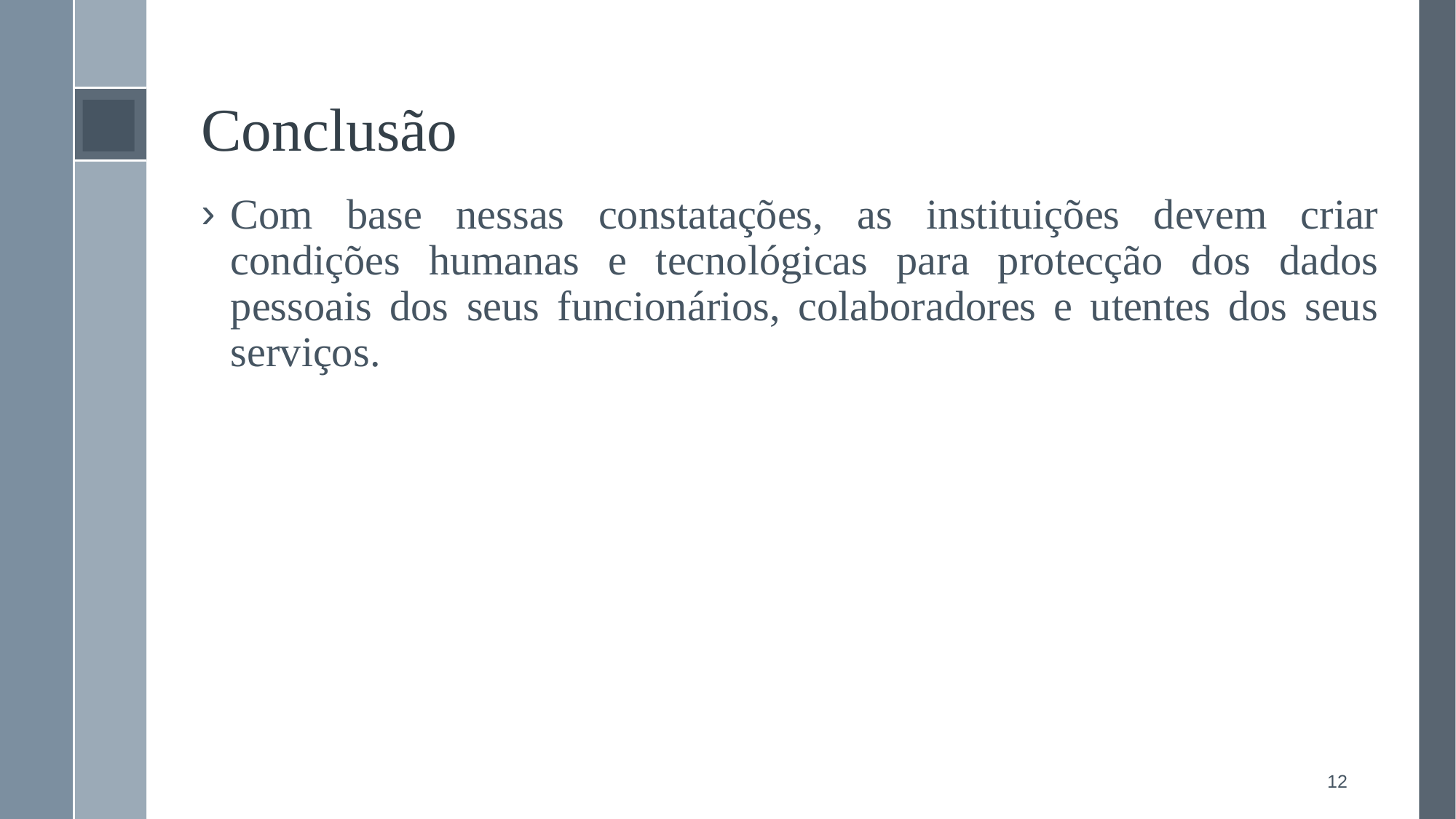

# Conclusão

Com base nessas constatações, as instituições devem criar condições humanas e tecnológicas para protecção dos dados pessoais dos seus funcionários, colaboradores e utentes dos seus serviços.

12